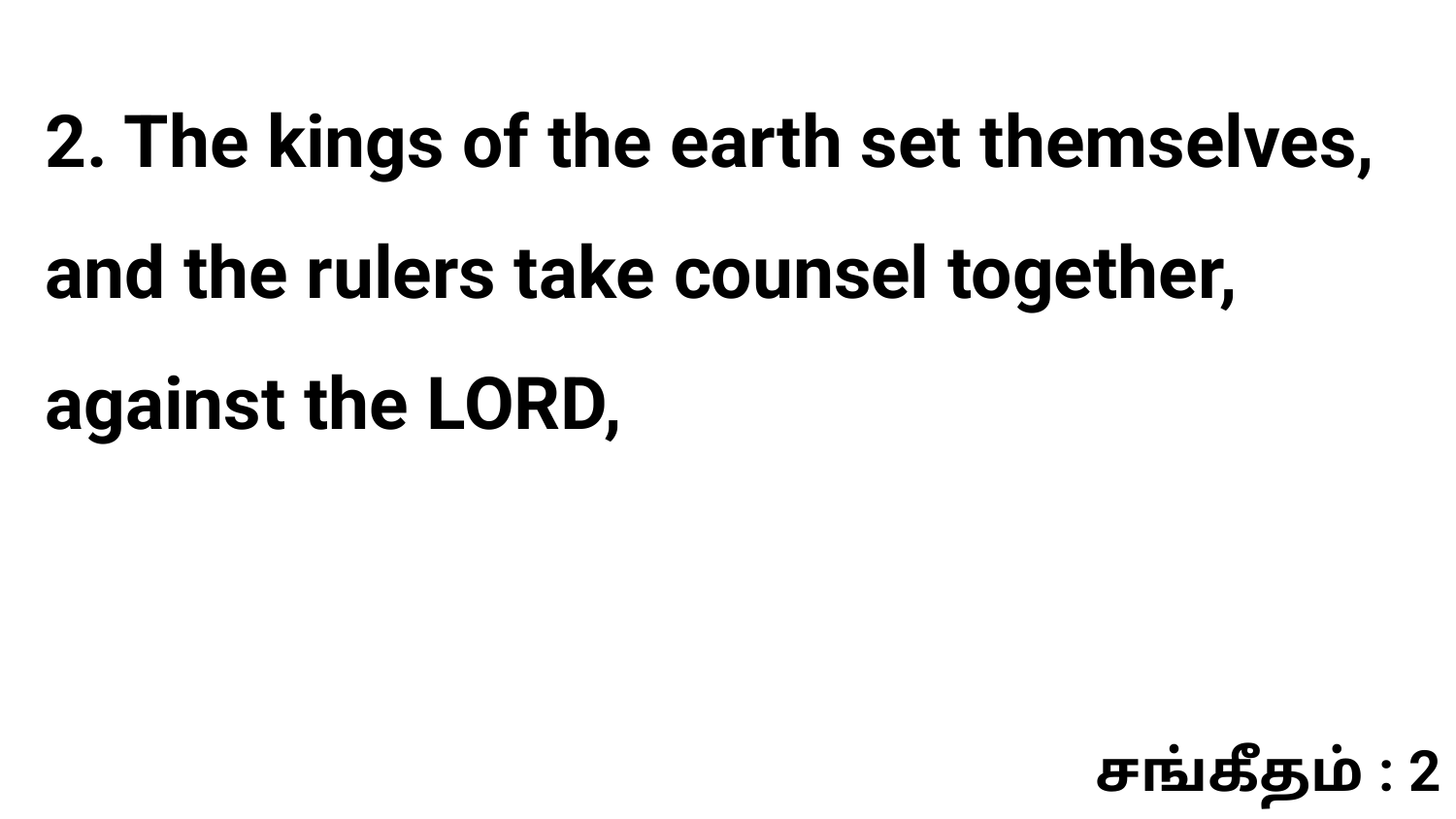

2. The kings of the earth set themselves, and the rulers take counsel together, against the LORD,
சங்கீதம் : 2